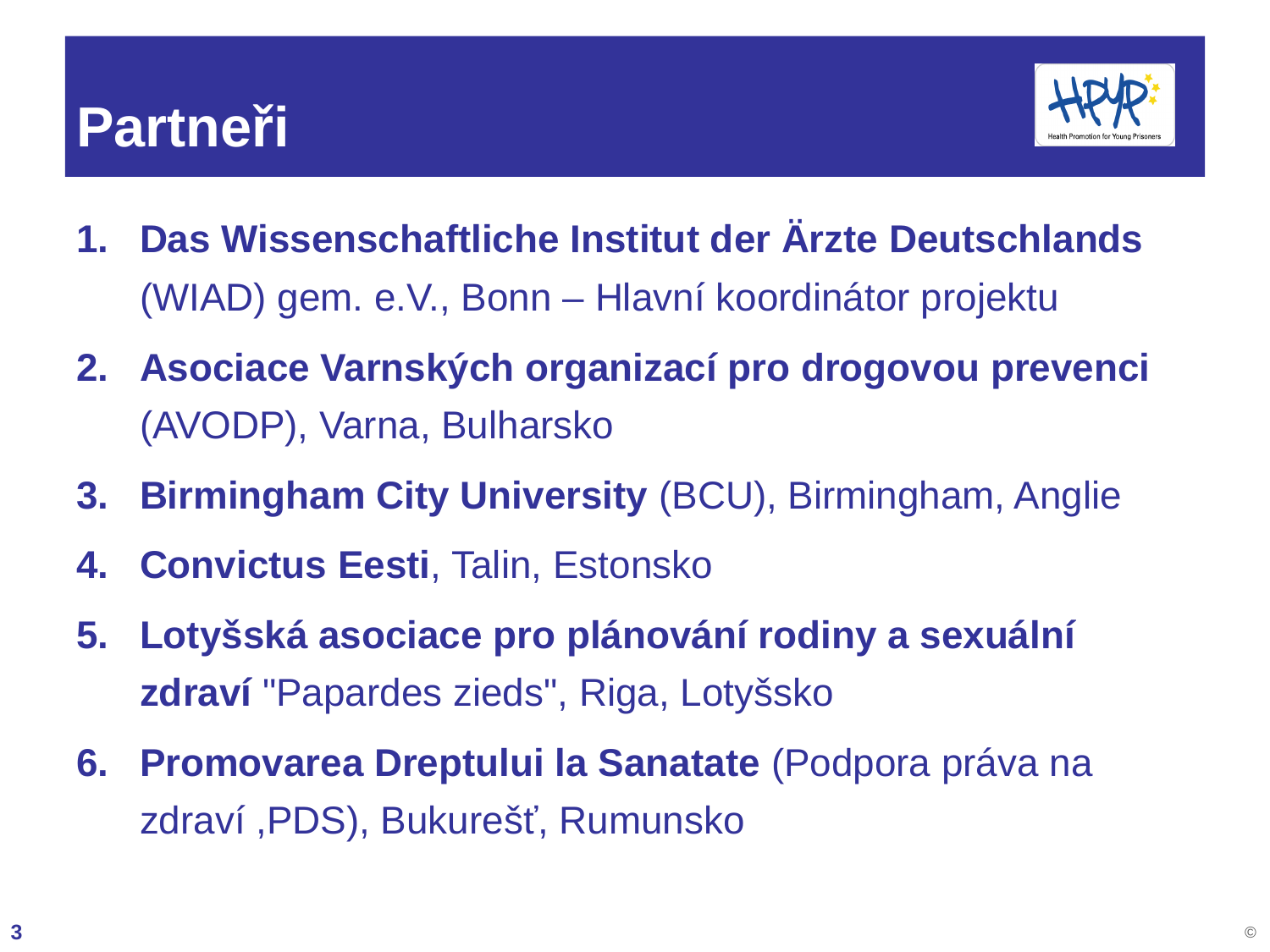

# Partneři
Das Wissenschaftliche Institut der Ärzte Deutschlands (WIAD) gem. e.V., Bonn – Hlavní koordinátor projektu
Asociace Varnských organizací pro drogovou prevenci (AVODP), Varna, Bulharsko
Birmingham City University (BCU), Birmingham, Anglie
Convictus Eesti, Talin, Estonsko
Lotyšská asociace pro plánování rodiny a sexuální zdraví "Papardes zieds", Riga, Lotyšsko
Promovarea Dreptului la Sanatate (Podpora práva na zdraví ,PDS), Bukurešť, Rumunsko